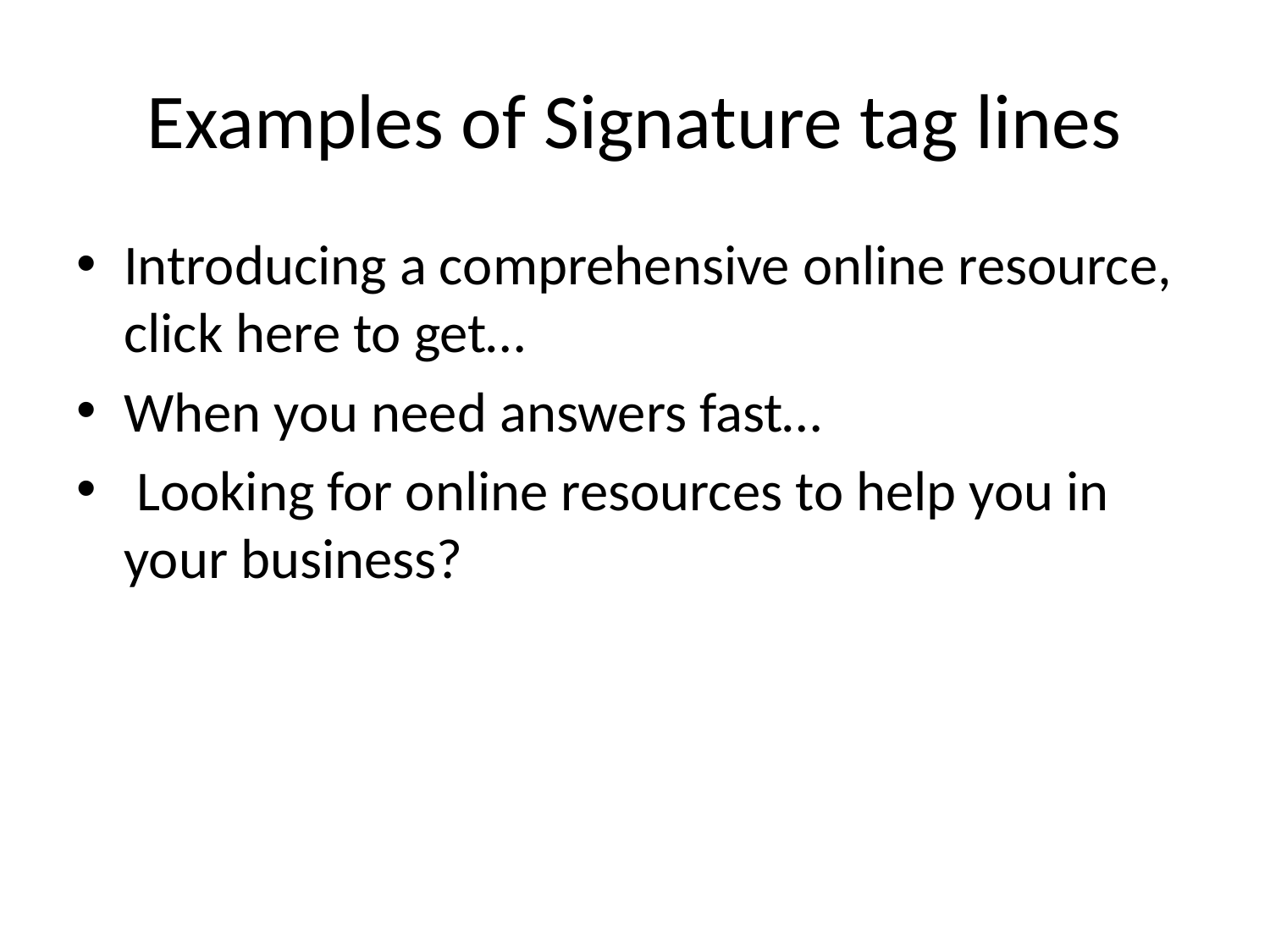

# Examples of Signature tag lines
Introducing a comprehensive online resource, click here to get…
When you need answers fast…
 Looking for online resources to help you in your business?